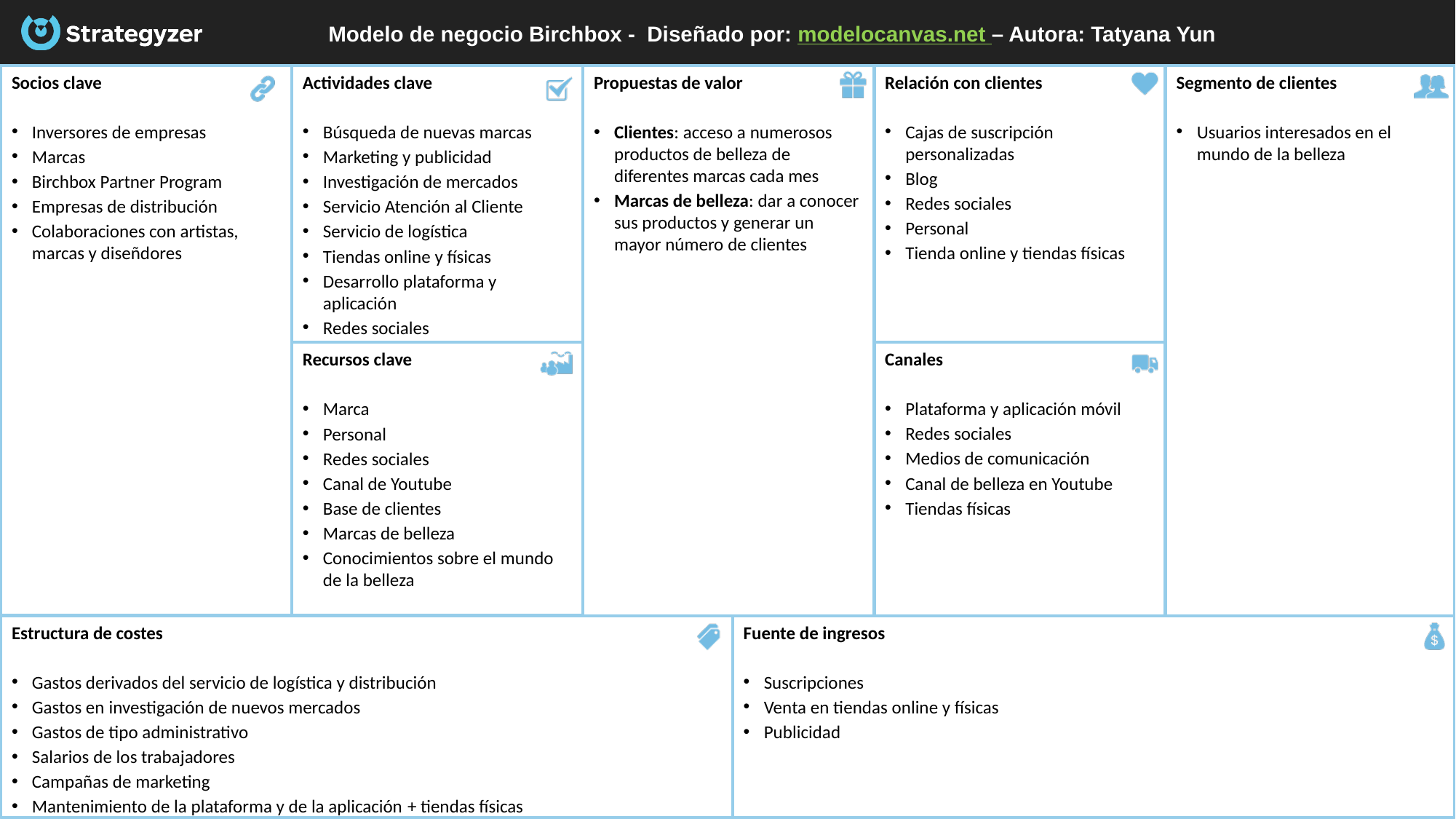

# Modelo de negocio Birchbox -  Diseñado por: modelocanvas.net – Autora: Tatyana Yun
Socios clave

Inversores de empresas
Marcas
Birchbox Partner Program
Empresas de distribución
Colaboraciones con artistas, marcas y diseñdores
Actividades clave

Búsqueda de nuevas marcas
Marketing y publicidad
Investigación de mercados
Servicio Atención al Cliente
Servicio de logística
Tiendas online y físicas
Desarrollo plataforma y aplicación
Redes sociales
Segmento de clientes

Usuarios interesados en el mundo de la belleza
Relación con clientes

Cajas de suscripción personalizadas
Blog
Redes sociales
Personal
Tienda online y tiendas físicas

Propuestas de valor

Clientes: acceso a numerosos productos de belleza de diferentes marcas cada mes
Marcas de belleza: dar a conocer sus productos y generar un mayor número de clientes

Canales

Plataforma y aplicación móvil
Redes sociales
Medios de comunicación
Canal de belleza en Youtube
Tiendas físicas
Recursos clave

Marca
Personal
Redes sociales
Canal de Youtube
Base de clientes
Marcas de belleza
Conocimientos sobre el mundo de la belleza
Estructura de costes

Gastos derivados del servicio de logística y distribución
Gastos en investigación de nuevos mercados
Gastos de tipo administrativo
Salarios de los trabajadores
Campañas de marketing
Mantenimiento de la plataforma y de la aplicación + tiendas físicas

Fuente de ingresos

Suscripciones
Venta en tiendas online y físicas
Publicidad